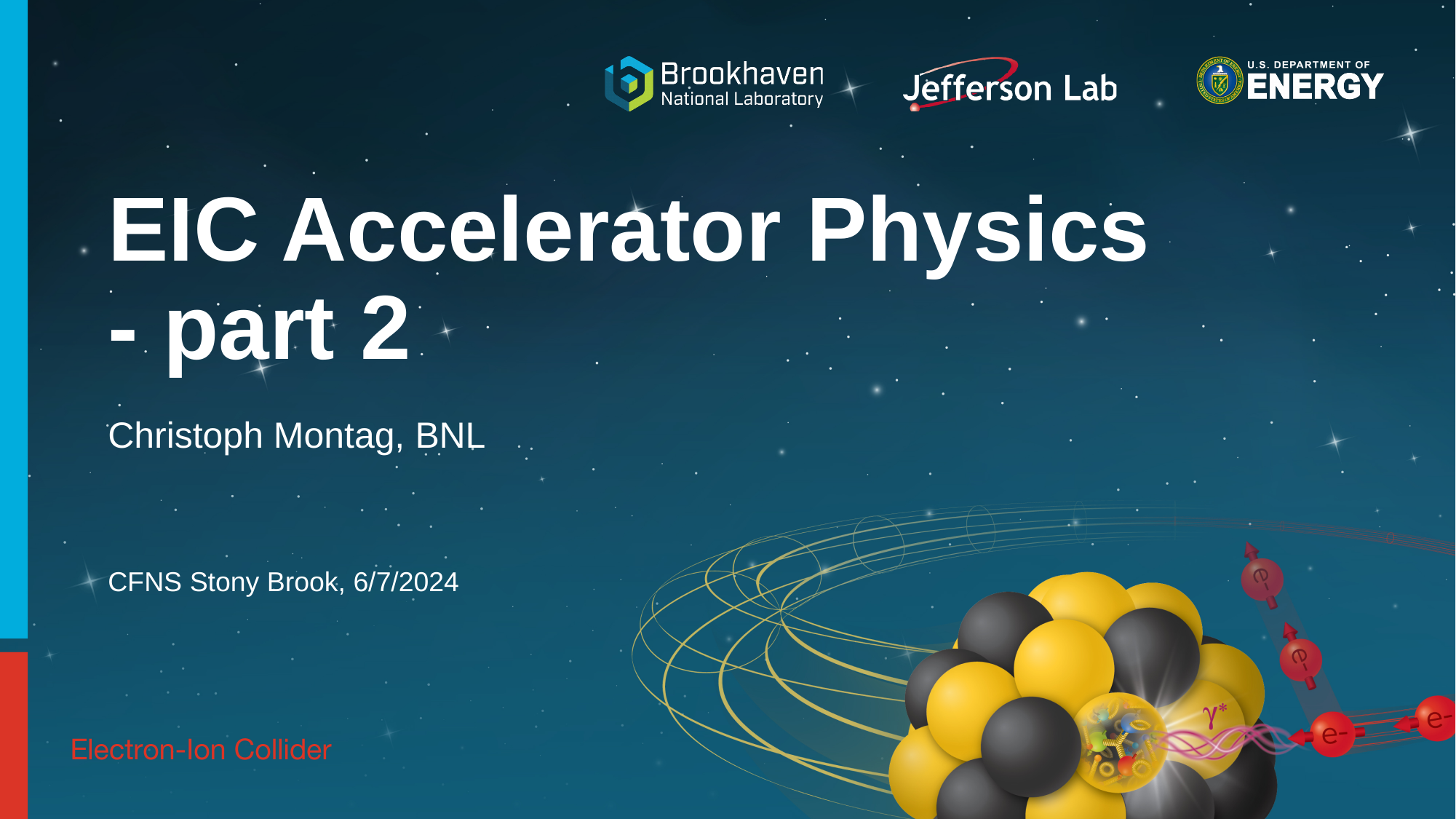

# EIC Accelerator Physics - part 2
Christoph Montag, BNL
CFNS Stony Brook, 6/7/2024